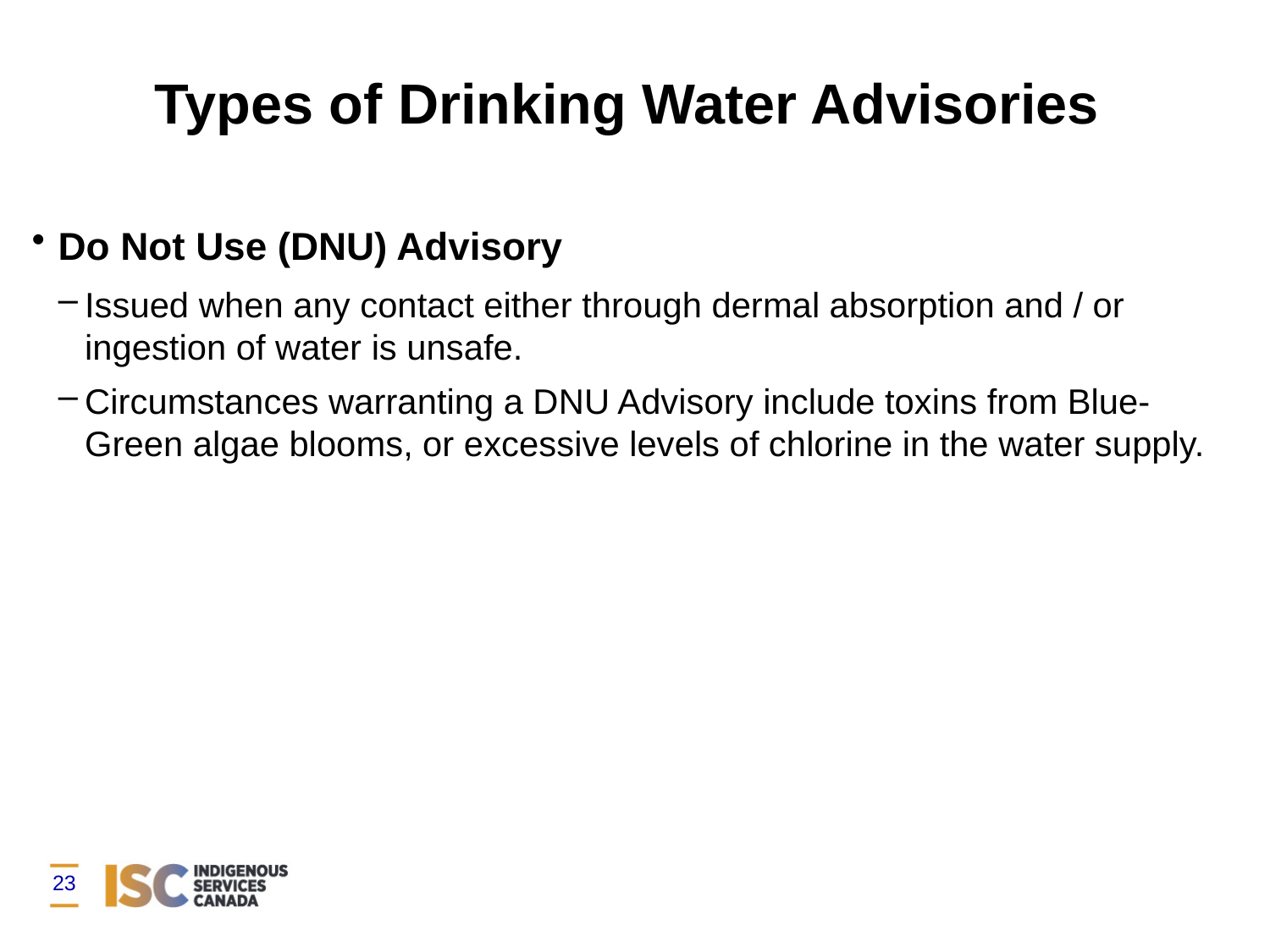

Types of Drinking Water Advisories
Do Not Use (DNU) Advisory
Issued when any contact either through dermal absorption and / or ingestion of water is unsafe.
Circumstances warranting a DNU Advisory include toxins from Blue-Green algae blooms, or excessive levels of chlorine in the water supply.